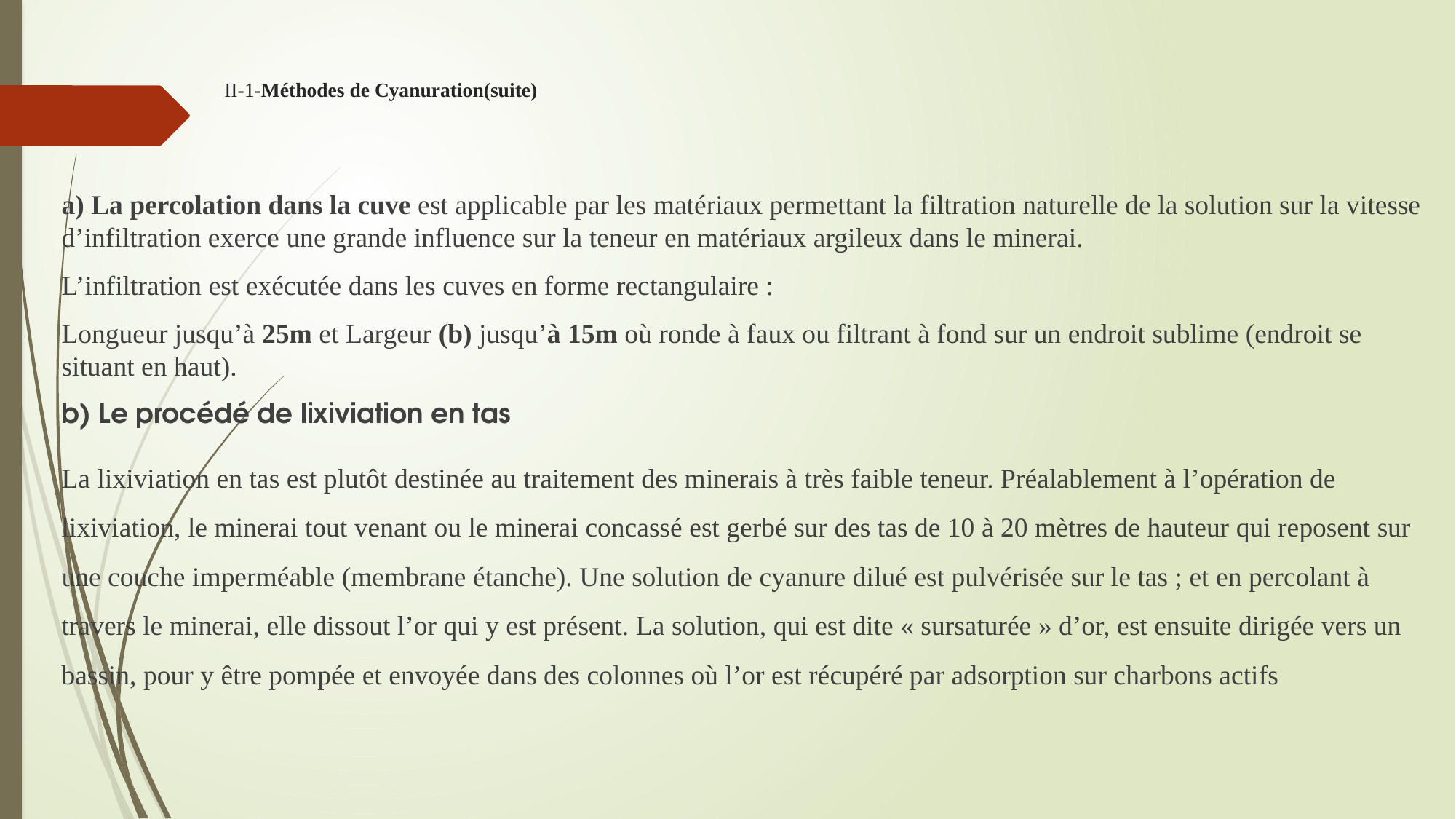

# II-1-Méthodes de Cyanuration(suite)
a) La percolation dans la cuve est applicable par les matériaux permettant la filtration naturelle de la solution sur la vitesse d’infiltration exerce une grande influence sur la teneur en matériaux argileux dans le minerai.
L’infiltration est exécutée dans les cuves en forme rectangulaire :
Longueur jusqu’à 25m et Largeur (b) jusqu’à 15m où ronde à faux ou filtrant à fond sur un endroit sublime (endroit se situant en haut).
b) Le procédé de lixiviation en tas
La lixiviation en tas est plutôt destinée au traitement des minerais à très faible teneur. Préalablement à l’opération de lixiviation, le minerai tout venant ou le minerai concassé est gerbé sur des tas de 10 à 20 mètres de hauteur qui reposent sur une couche imperméable (membrane étanche). Une solution de cyanure dilué est pulvérisée sur le tas ; et en percolant à travers le minerai, elle dissout l’or qui y est présent. La solution, qui est dite « sursaturée » d’or, est ensuite dirigée vers un bassin, pour y être pompée et envoyée dans des colonnes où l’or est récupéré par adsorption sur charbons actifs